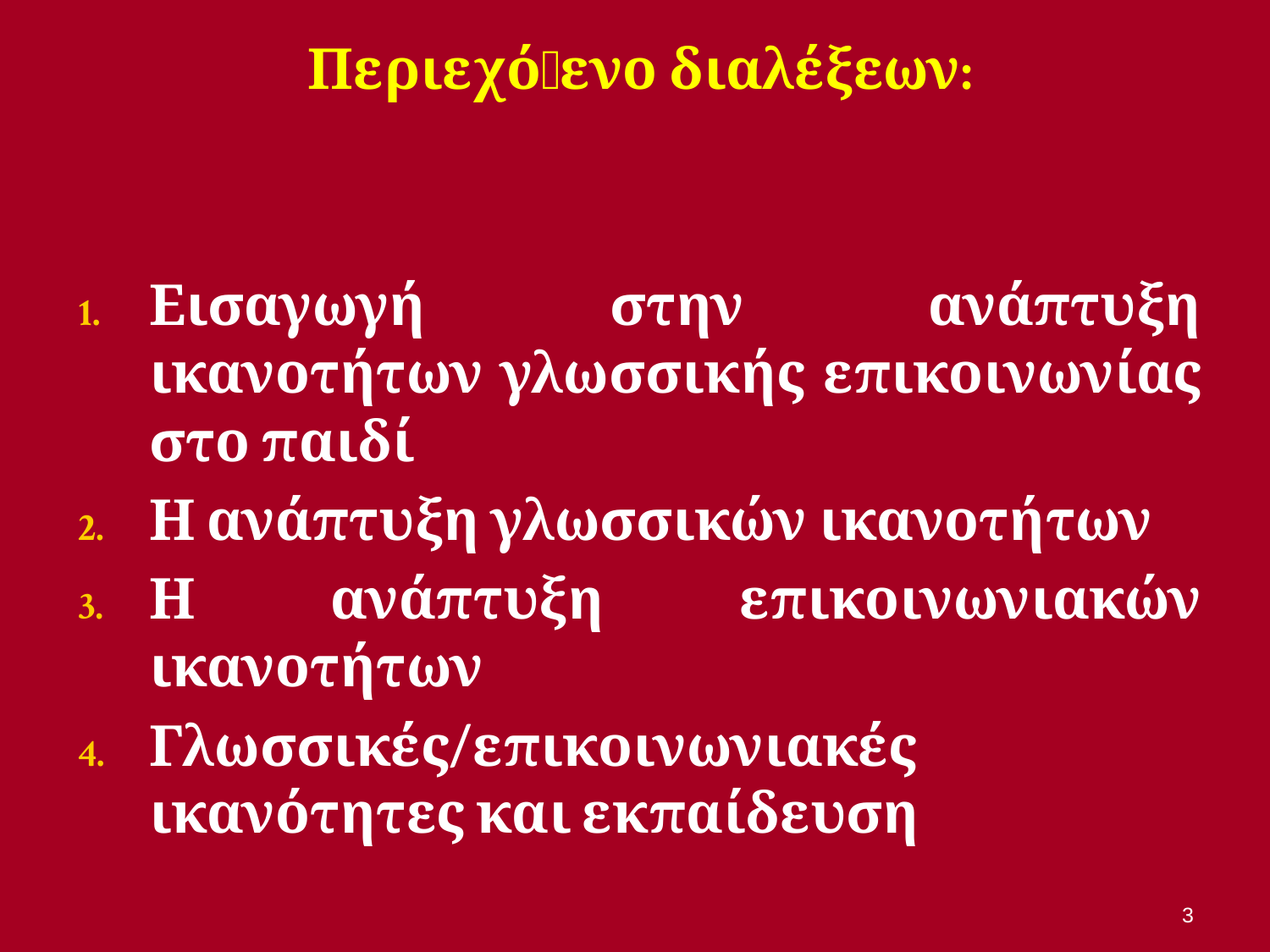

Περιεχόμενο διαλέξεων:

Εισαγωγή στην ανάπτυξη ικανοτήτων γλωσσικής επικοινωνίας στο παιδί
Η ανάπτυξη γλωσσικών ικανοτήτων
Η ανάπτυξη επικοινωνιακών ικανοτήτων
Γλωσσικές/επικοινωνιακές ικανότητες και εκπαίδευση

3